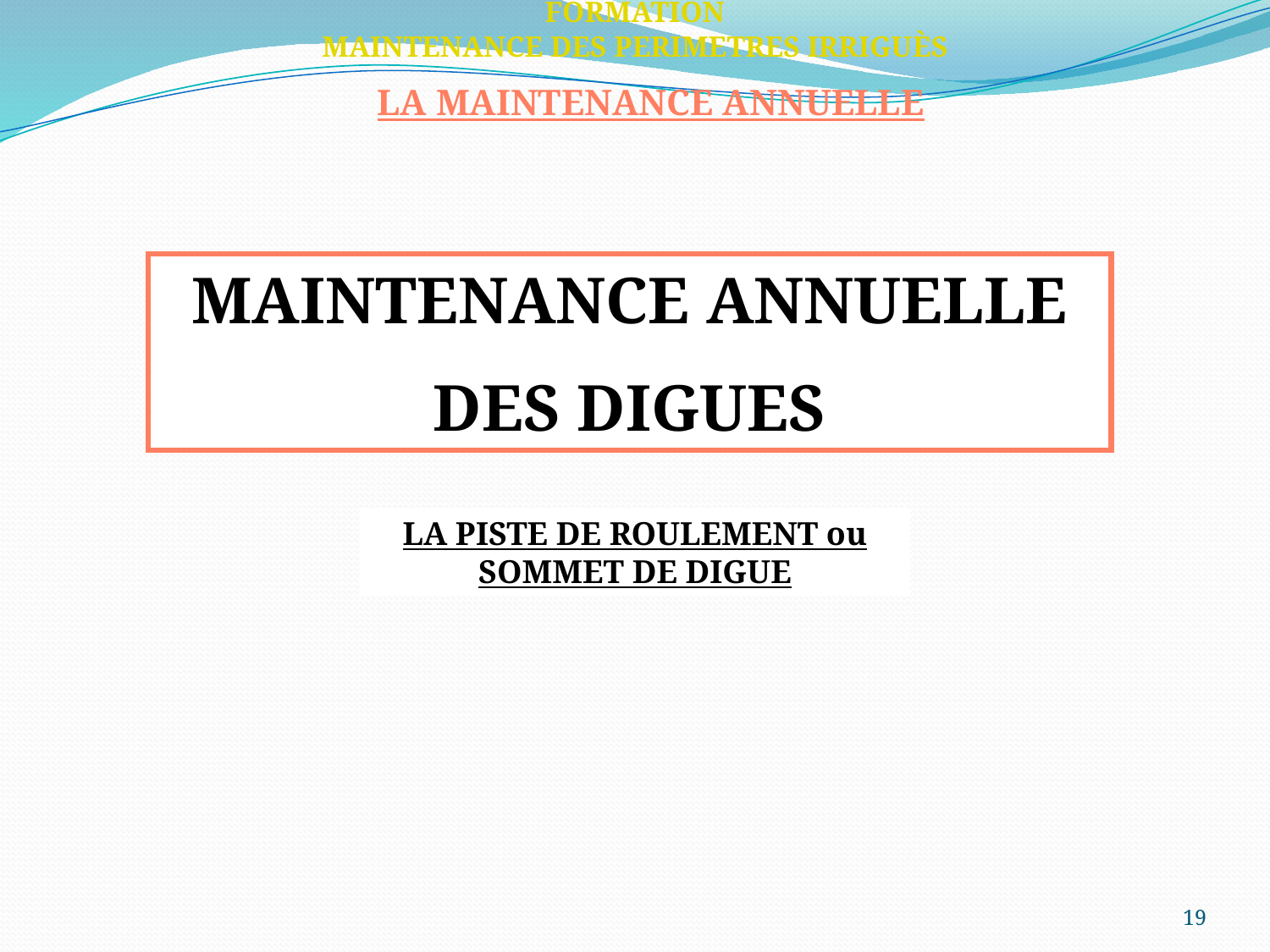

FORMATION
MAINTENANCE DES PERIMETRES IRRIGUÈS
LA MAINTENANCE ANNUELLE
MAINTENANCE ANNUELLE
DES DIGUES
LA PISTE DE ROULEMENT ou SOMMET DE DIGUE
19